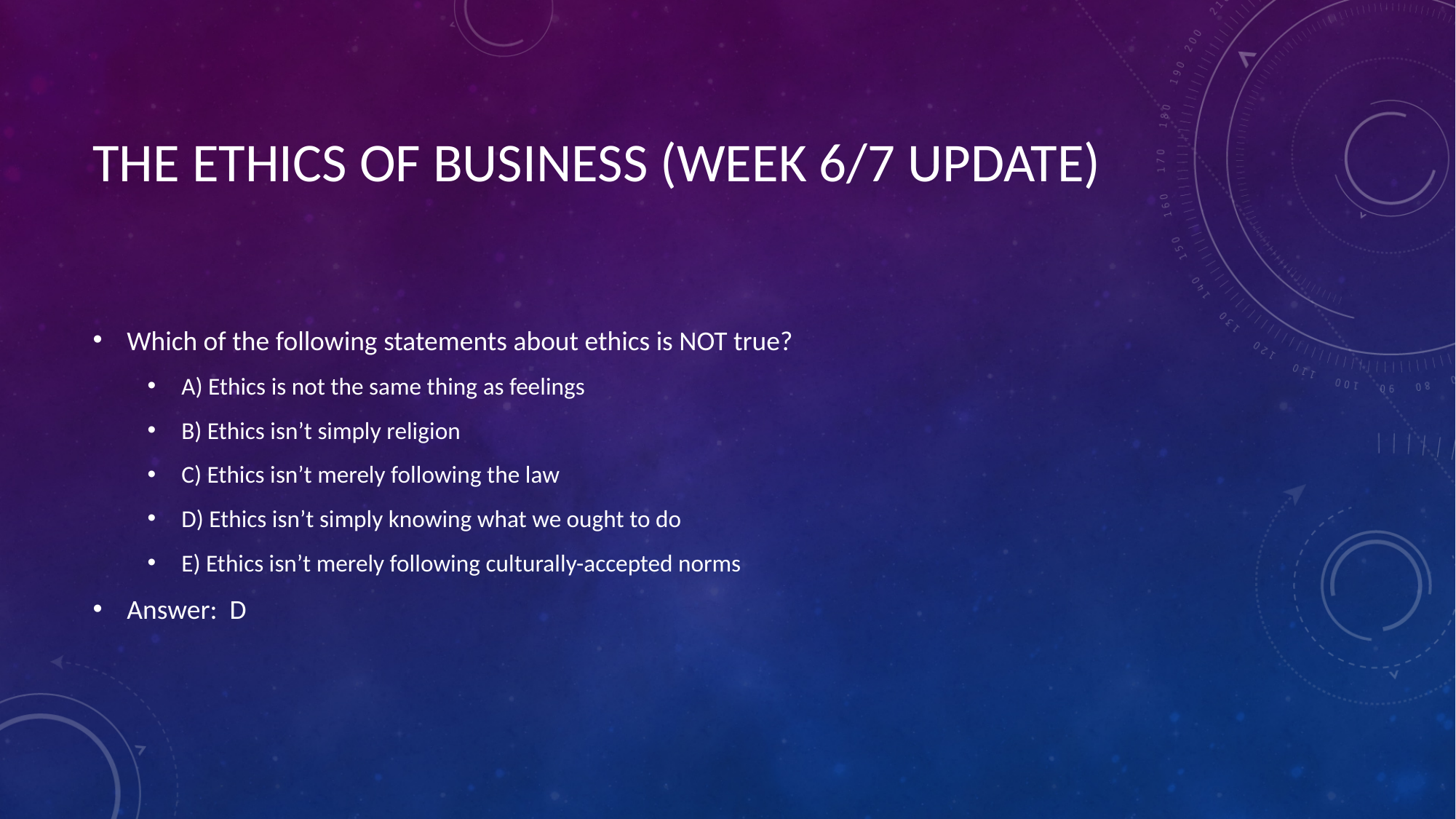

# THE ETHICS OF BUSINESS (Week 6/7 Update)
Which of the following statements about ethics is NOT true?
A) Ethics is not the same thing as feelings
B) Ethics isn’t simply religion
C) Ethics isn’t merely following the law
D) Ethics isn’t simply knowing what we ought to do
E) Ethics isn’t merely following culturally-accepted norms
Answer:  D